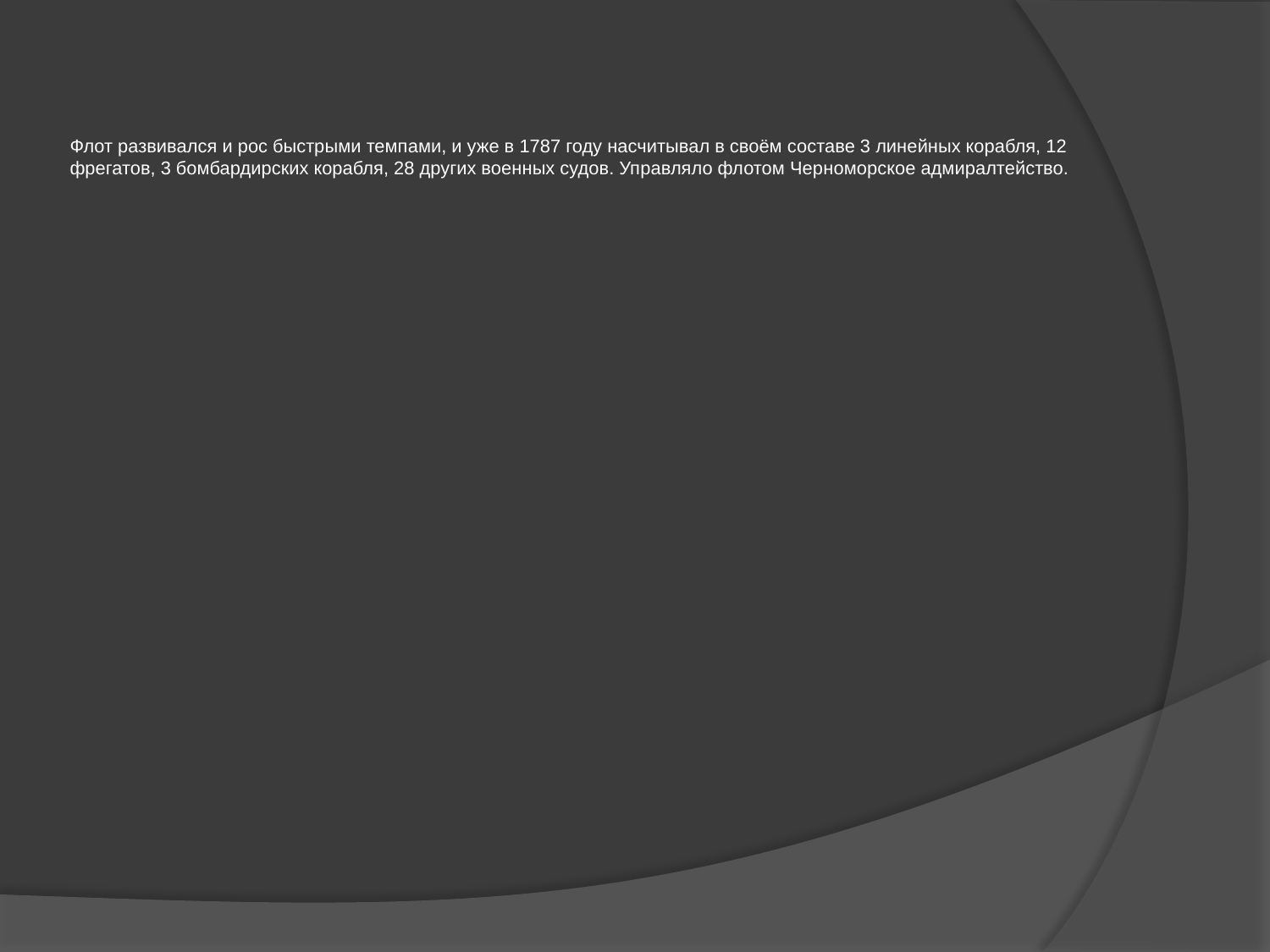

# Флот развивался и рос быстрыми темпами, и уже в 1787 году насчитывал в своём составе 3 линейных корабля, 12 фрегатов, 3 бомбардирских корабля, 28 других военных судов. Управляло флотом Черноморское адмиралтейство.